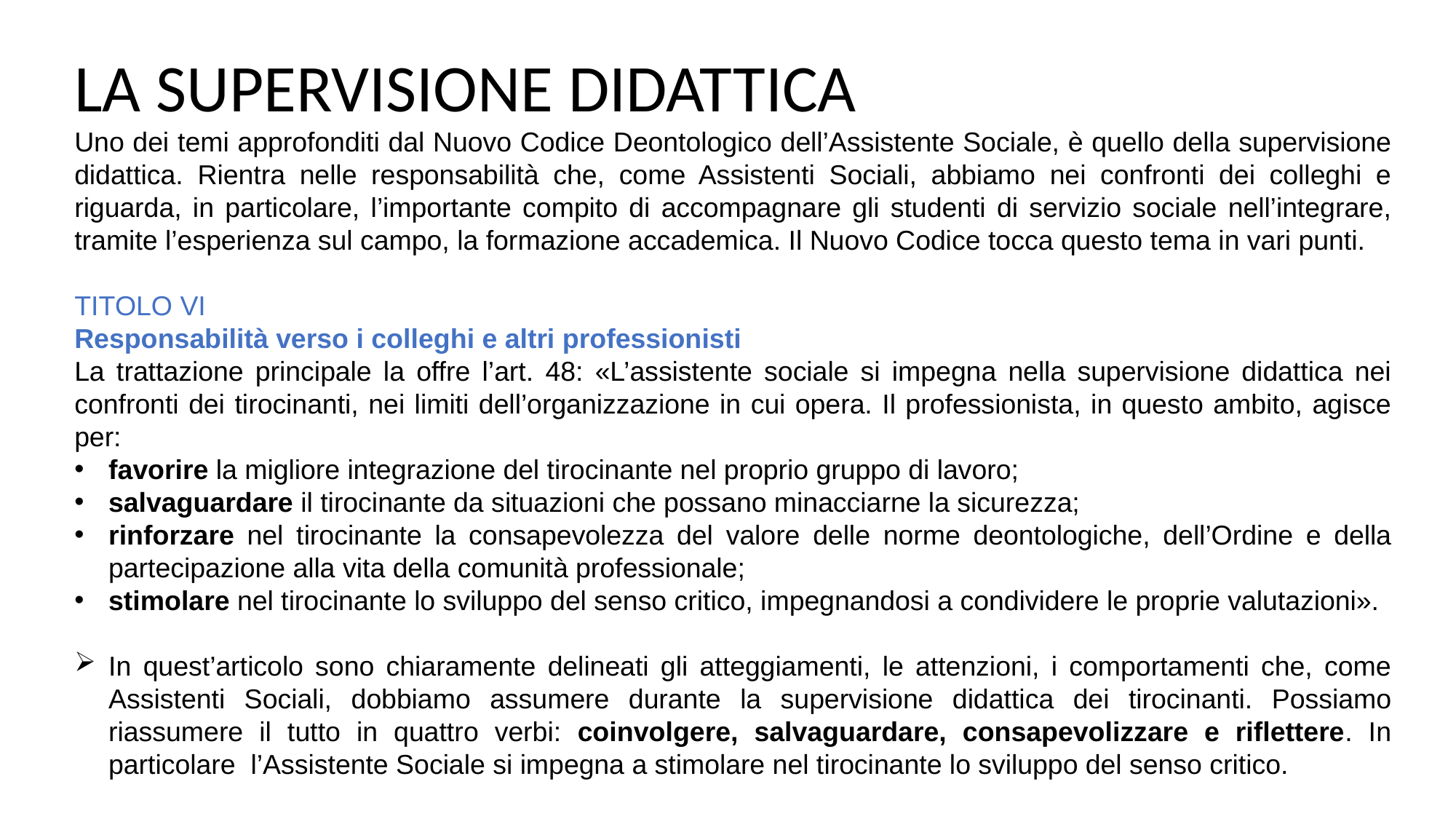

LA SUPERVISIONE DIDATTICA
Uno dei temi approfonditi dal Nuovo Codice Deontologico dell’Assistente Sociale, è quello della supervisione didattica. Rientra nelle responsabilità che, come Assistenti Sociali, abbiamo nei confronti dei colleghi e riguarda, in particolare, l’importante compito di accompagnare gli studenti di servizio sociale nell’integrare, tramite l’esperienza sul campo, la formazione accademica. Il Nuovo Codice tocca questo tema in vari punti.

TITOLO VI
Responsabilità verso i colleghi e altri professionisti
La trattazione principale la offre l’art. 48: «L’assistente sociale si impegna nella supervisione didattica nei confronti dei tirocinanti, nei limiti dell’organizzazione in cui opera. Il professionista, in questo ambito, agisce per:
favorire la migliore integrazione del tirocinante nel proprio gruppo di lavoro;
salvaguardare il tirocinante da situazioni che possano minacciarne la sicurezza;
rinforzare nel tirocinante la consapevolezza del valore delle norme deontologiche, dell’Ordine e della partecipazione alla vita della comunità professionale;
stimolare nel tirocinante lo sviluppo del senso critico, impegnandosi a condividere le proprie valutazioni».

In quest’articolo sono chiaramente delineati gli atteggiamenti, le attenzioni, i comportamenti che, come Assistenti Sociali, dobbiamo assumere durante la supervisione didattica dei tirocinanti. Possiamo riassumere il tutto in quattro verbi: coinvolgere, salvaguardare, consapevolizzare e riflettere. In particolare  l’Assistente Sociale si impegna a stimolare nel tirocinante lo sviluppo del senso critico.